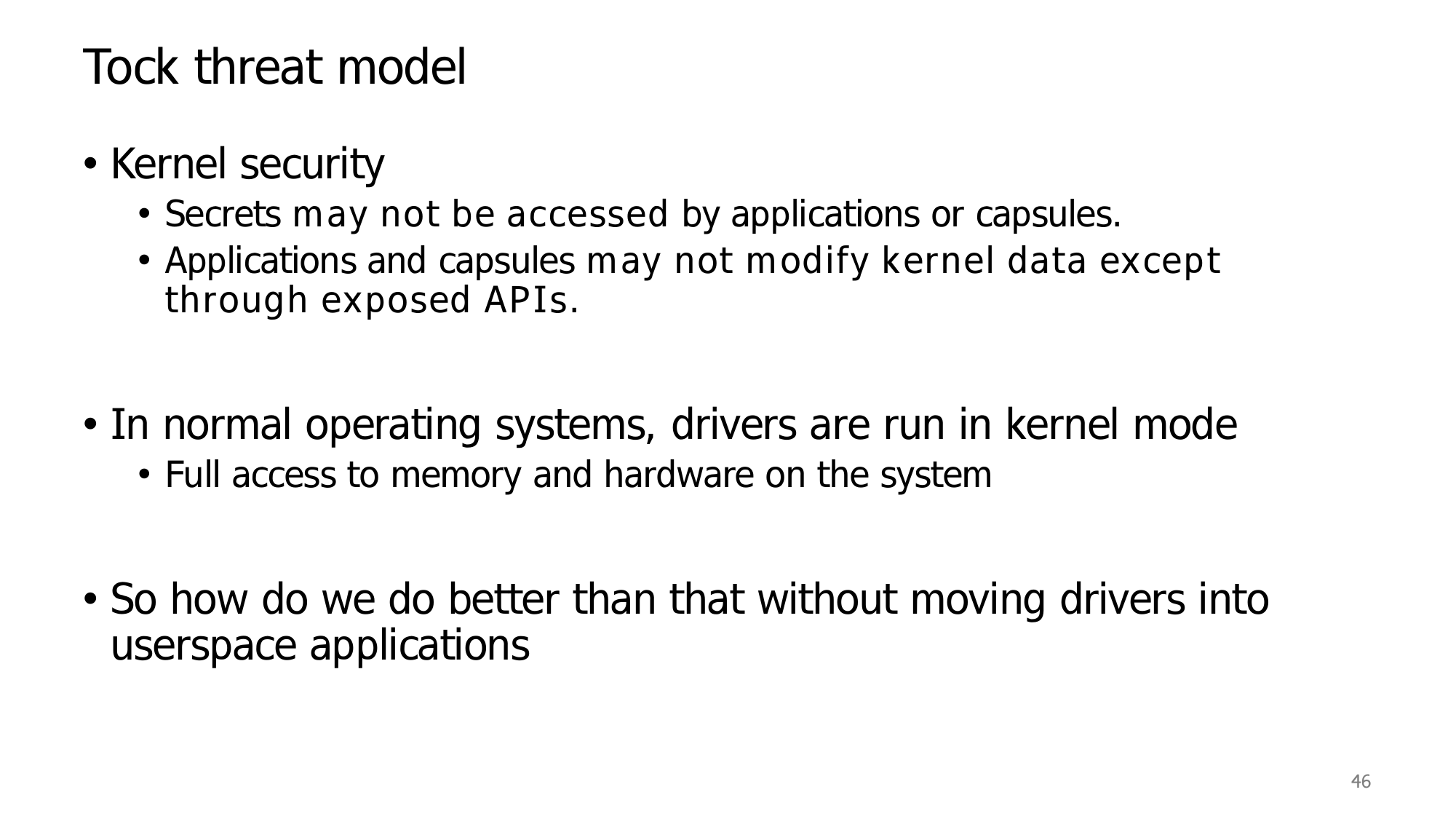

# Tock threat model
Kernel security
Secrets may not be accessed by applications or capsules.
Applications and capsules may not modify kernel data except through exposed APIs.

In normal operating systems, drivers are run in kernel mode
Full access to memory and hardware on the system

So how do we do better than that without moving drivers into userspace applications
46